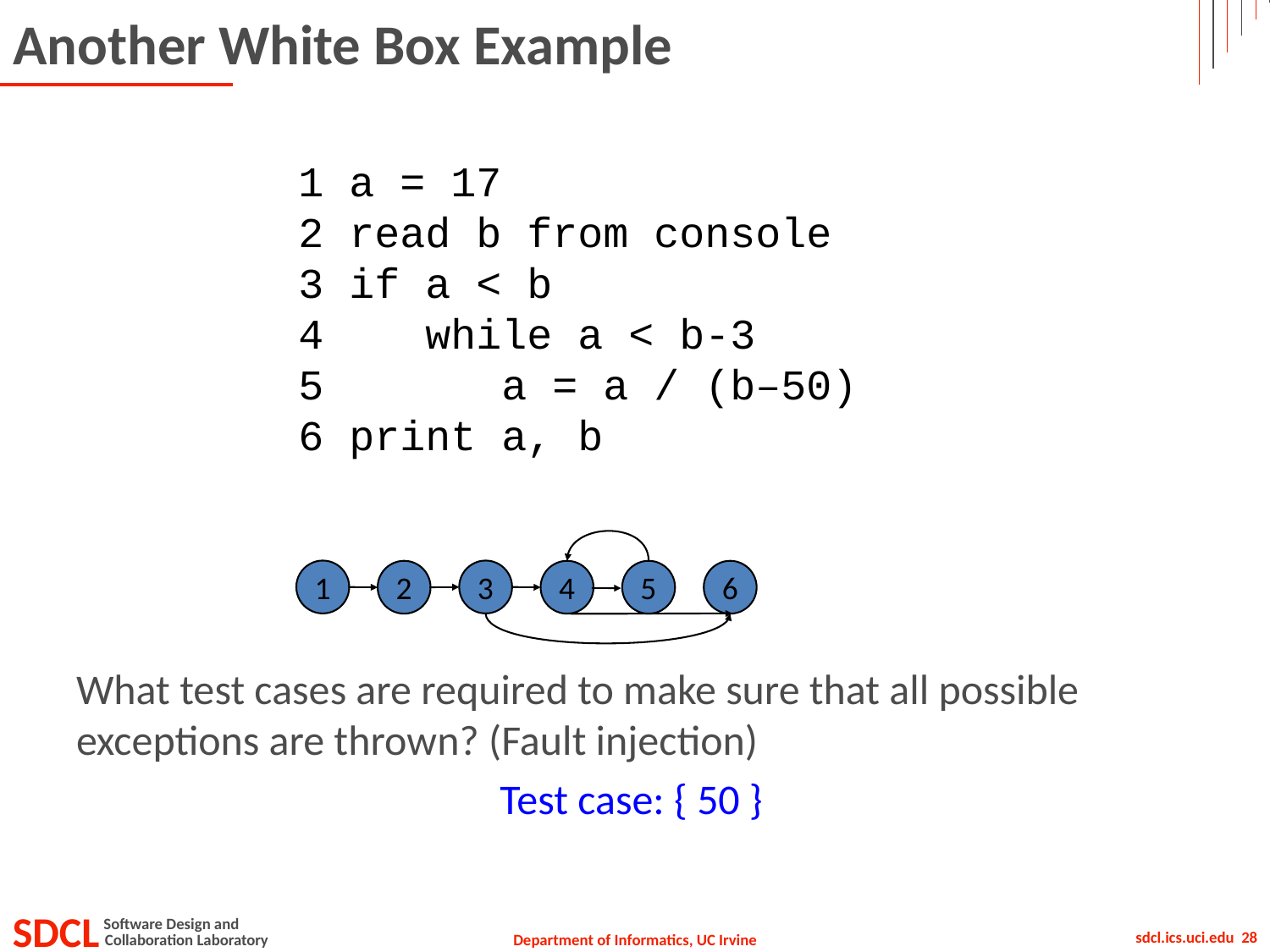

# Another White Box Example
1 a = 17
2 read b from console
3 if a < b
4    while a < b-3
5       a = a / (b–50)
6 print a, b

1
3
2
4
5
6
What test cases are required to make sure that all possible exceptions are thrown? (Fault injection)
Test case: { 50 }